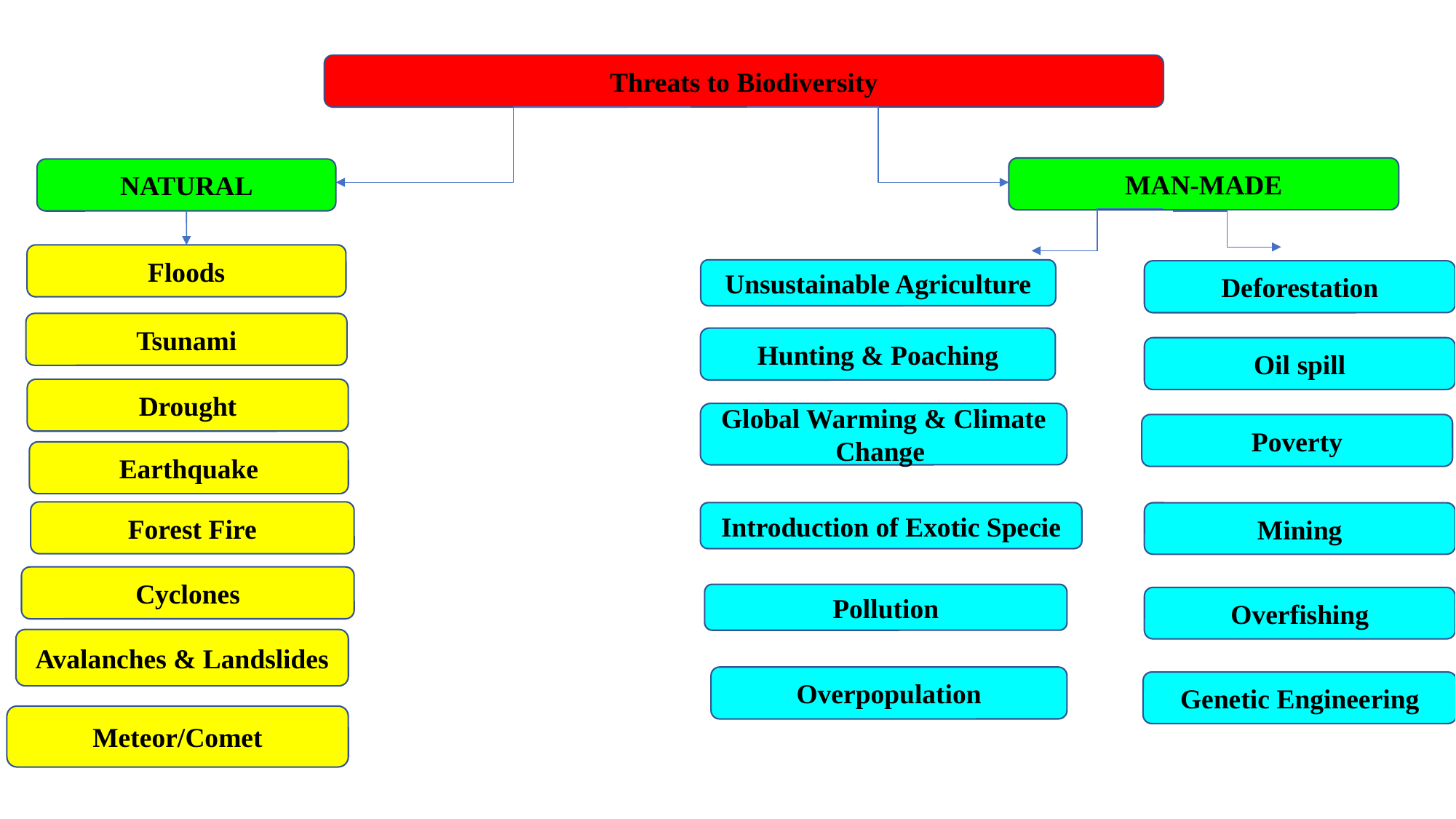

Threats to Biodiversity
MAN-MADE
NATURAL
Floods
Unsustainable Agriculture
Deforestation
Tsunami
Hunting & Poaching
Oil spill
Drought
Global Warming & Climate Change
Poverty
Earthquake
Forest Fire
Introduction of Exotic Specie
Mining
Cyclones
Pollution
Overfishing
Avalanches & Landslides
Overpopulation
Genetic Engineering
Meteor/Comet